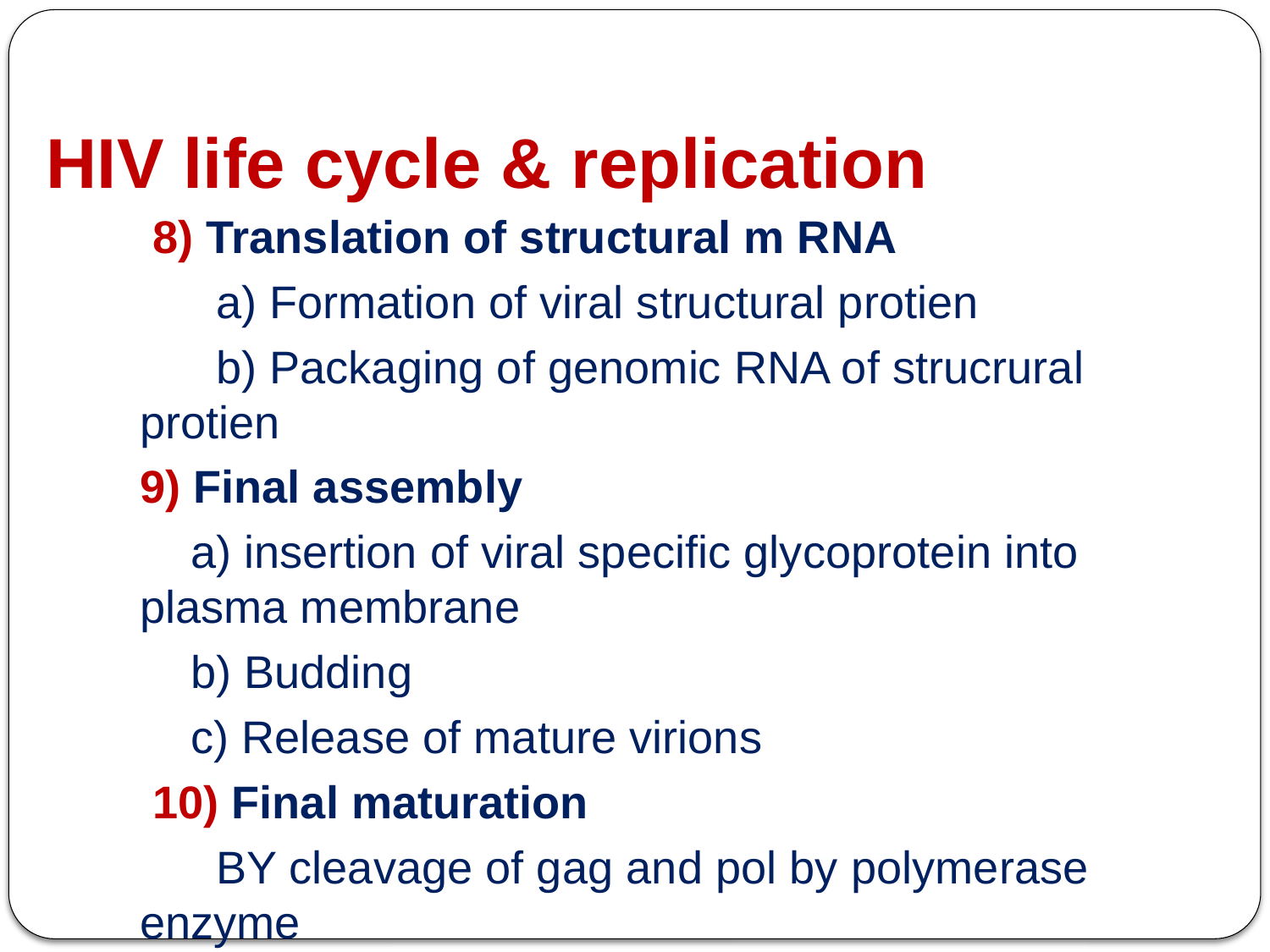

# HIV life cycle & replication
 8) Translation of structural m RNA
      a) Formation of viral structural protien
      b) Packaging of genomic RNA of strucrural protien
9) Final assembly
    a) insertion of viral specific glycoprotein into plasma membrane
    b) Budding
    c) Release of mature virions
 10) Final maturation
      BY cleavage of gag and pol by polymerase  enzyme